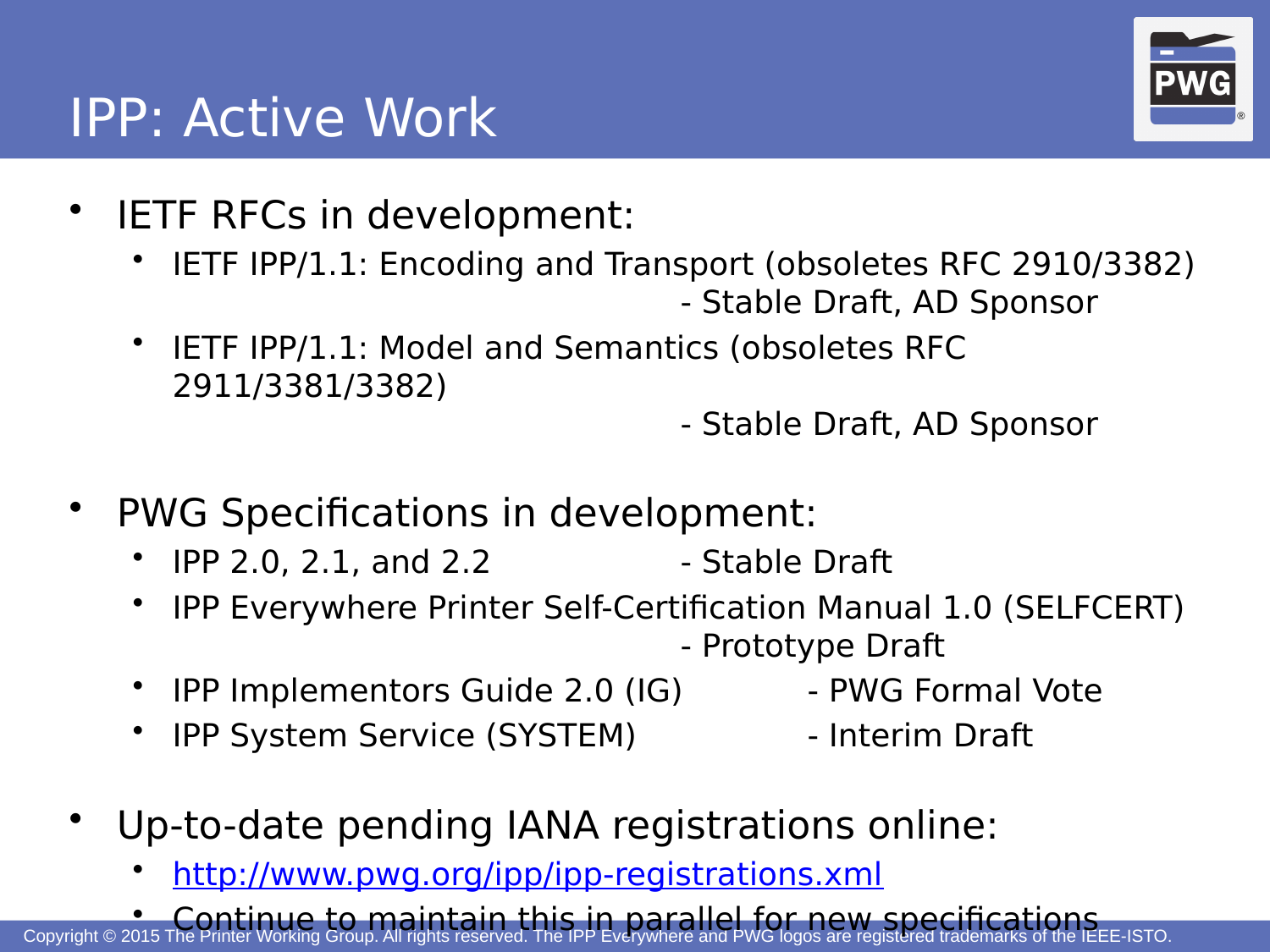

# IPP: Active Work
IETF RFCs in development:
IETF IPP/1.1: Encoding and Transport (obsoletes RFC 2910/3382)
				- Stable Draft, AD Sponsor
IETF IPP/1.1: Model and Semantics (obsoletes RFC 2911/3381/3382)
				- Stable Draft, AD Sponsor
PWG Specifications in development:
IPP 2.0, 2.1, and 2.2		- Stable Draft
IPP Everywhere Printer Self-Certification Manual 1.0 (SELFCERT)
				- Prototype Draft
IPP Implementors Guide 2.0 (IG)	- PWG Formal Vote
IPP System Service (SYSTEM)		- Interim Draft
Up-to-date pending IANA registrations online:
http://www.pwg.org/ipp/ipp-registrations.xml
Continue to maintain this in parallel for new specifications
22